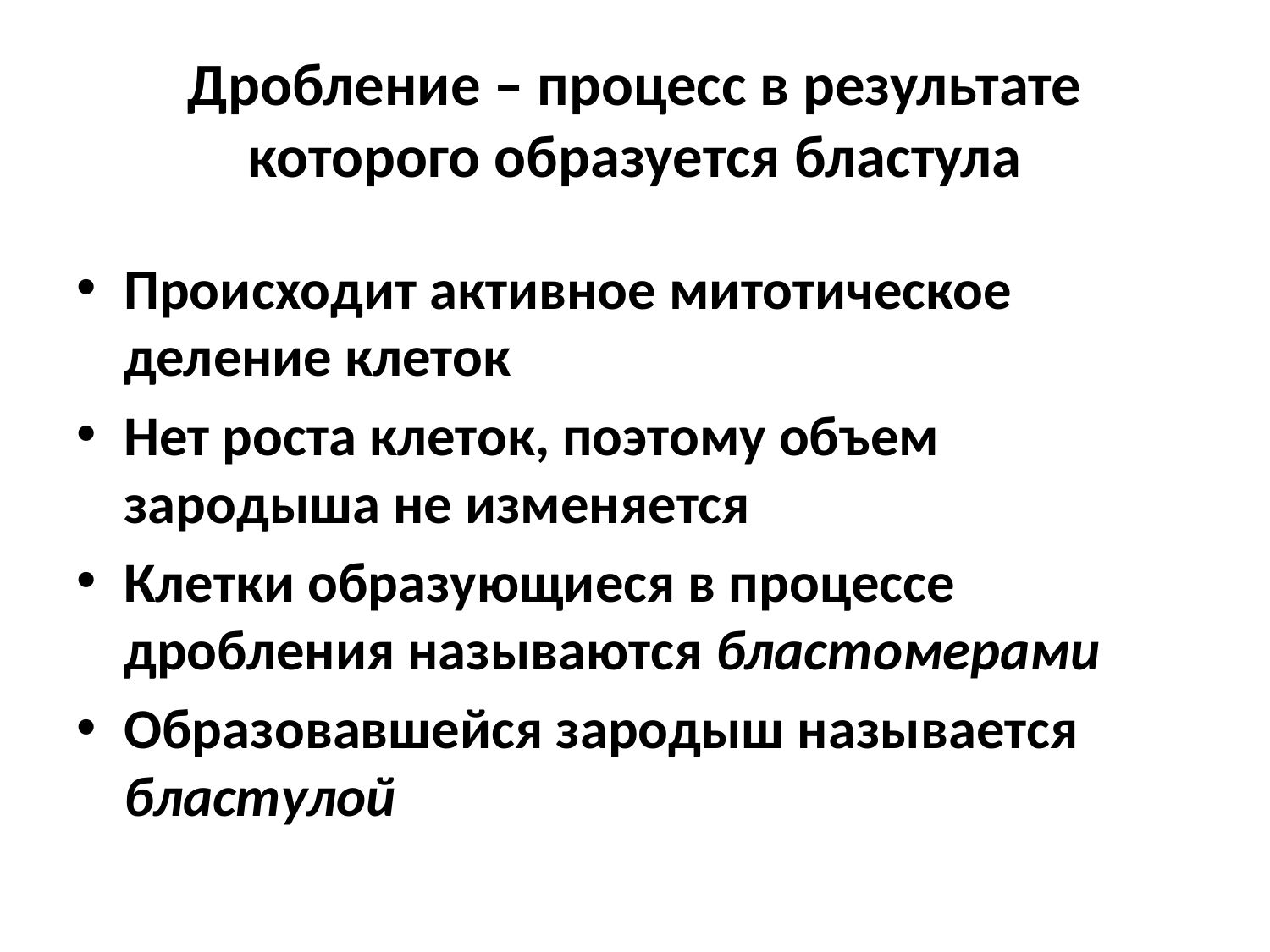

# Дробление – процесс в результате которого образуется бластула
Происходит активное митотическое деление клеток
Нет роста клеток, поэтому объем зародыша не изменяется
Клетки образующиеся в процессе дробления называются бластомерами
Образовавшейся зародыш называется бластулой